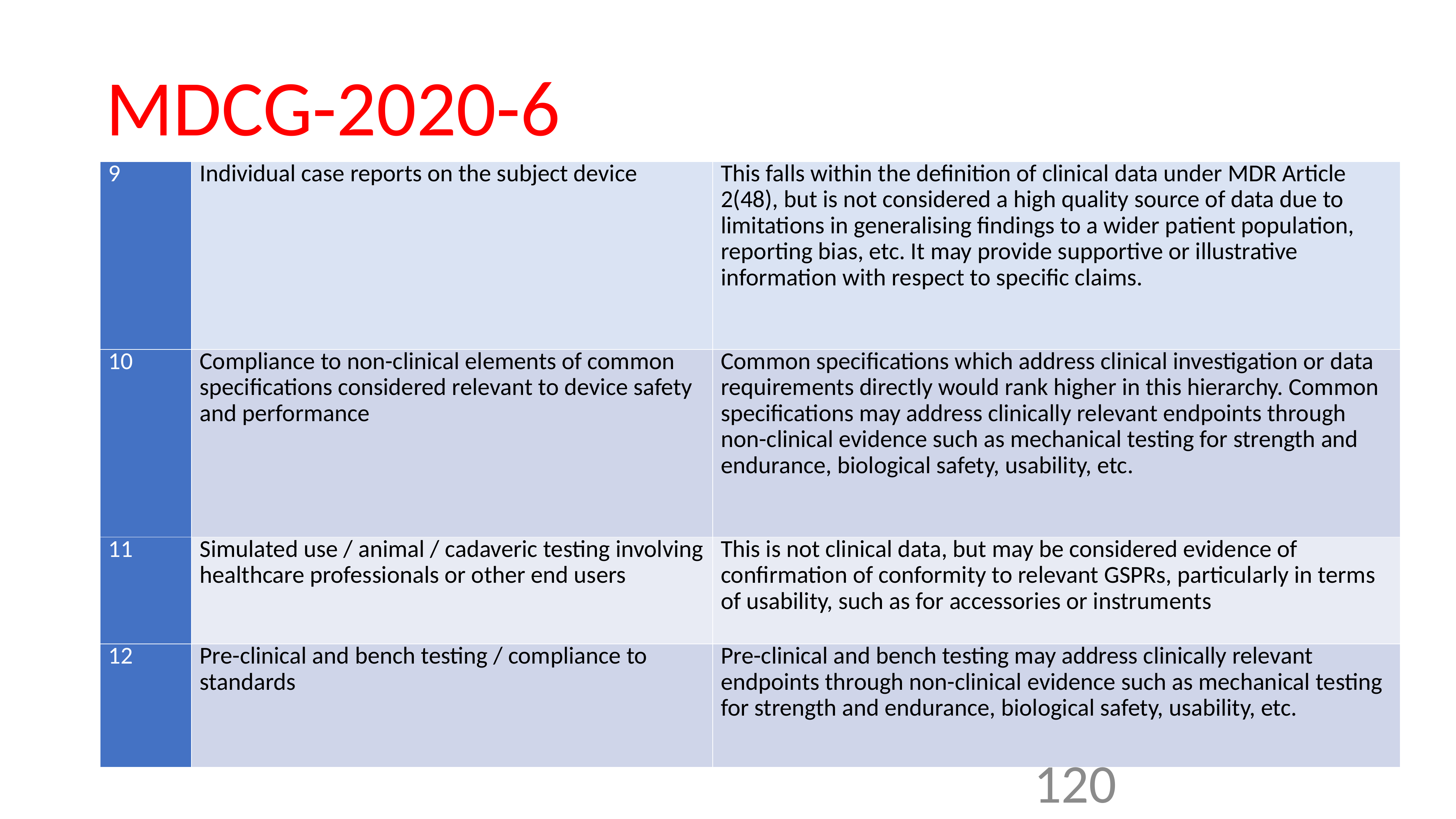

# MDCG-2020-6
| 9 | Individual case reports on the subject device | This falls within the definition of clinical data under MDR Article 2(48), but is not considered a high quality source of data due to limitations in generalising findings to a wider patient population, reporting bias, etc. It may provide supportive or illustrative information with respect to specific claims. |
| --- | --- | --- |
| 10 | Compliance to non-clinical elements of common specifications considered relevant to device safety and performance | Common specifications which address clinical investigation or data requirements directly would rank higher in this hierarchy. Common specifications may address clinically relevant endpoints through non-clinical evidence such as mechanical testing for strength and endurance, biological safety, usability, etc. |
| 11 | Simulated use / animal / cadaveric testing involving healthcare professionals or other end users | This is not clinical data, but may be considered evidence of confirmation of conformity to relevant GSPRs, particularly in terms of usability, such as for accessories or instruments |
| 12 | Pre-clinical and bench testing / compliance to standards | Pre-clinical and bench testing may address clinically relevant endpoints through non-clinical evidence such as mechanical testing for strength and endurance, biological safety, usability, etc. |
120